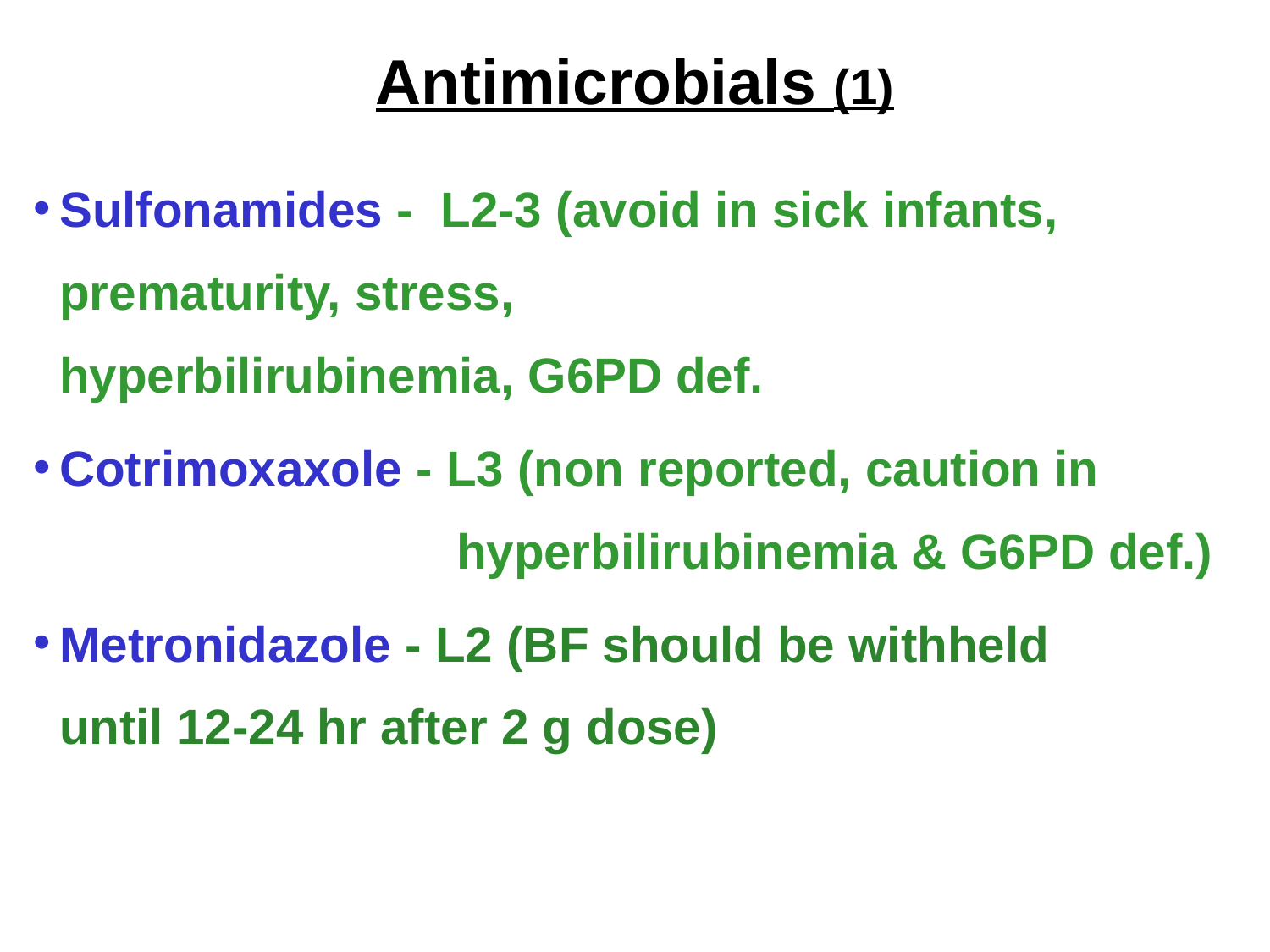

# Antimicrobials (1)
Sulfonamides -  L2-3 (avoid in sick infants, 		  prematurity, stress, 			  hyperbilirubinemia, G6PD def.
Cotrimoxaxole - L3 (non reported, caution in 	   	hyperbilirubinemia & G6PD def.)
Metronidazole - L2 (BF should be withheld 		   until 12-24 hr after 2 g dose)